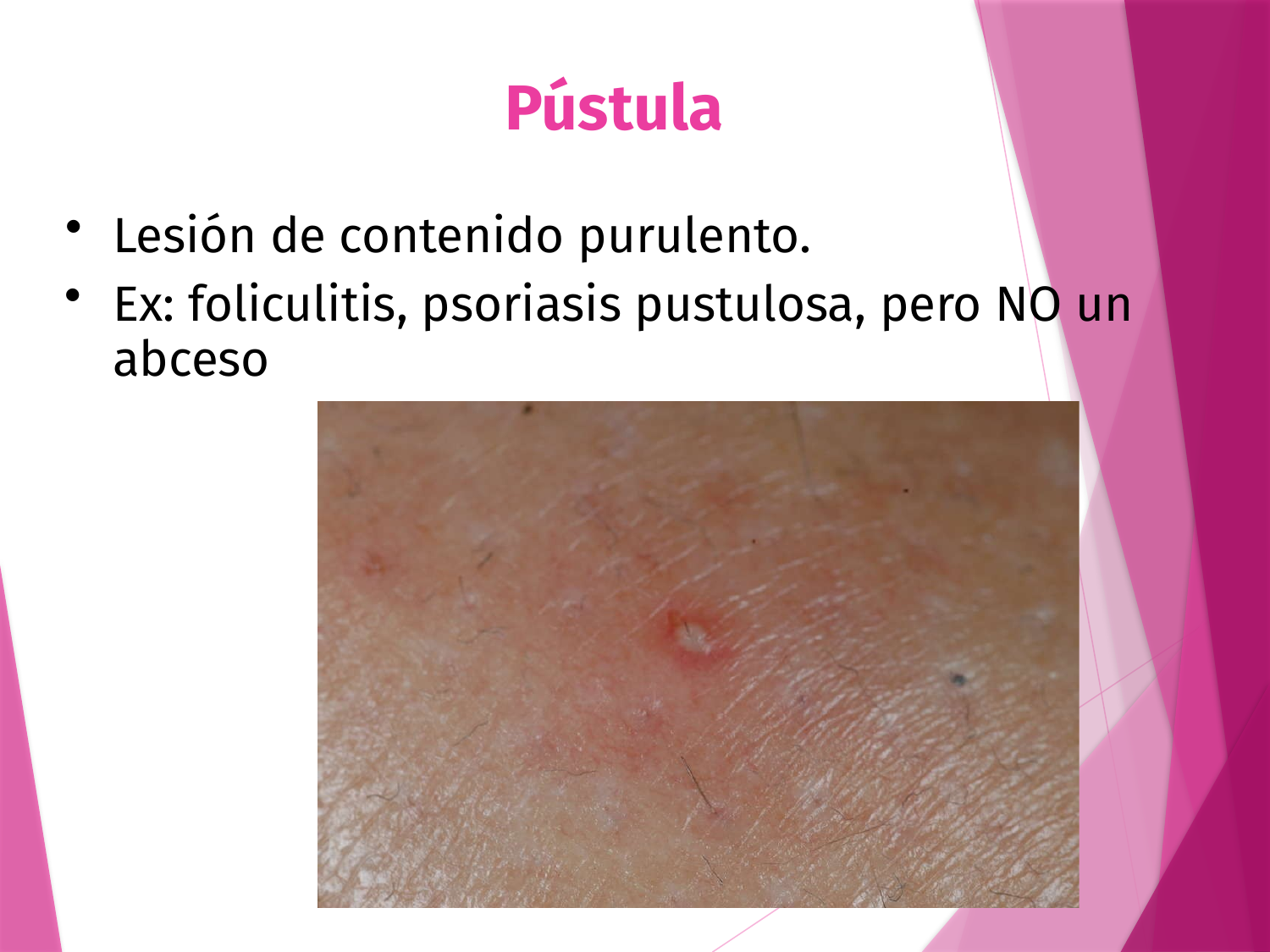

# Pústula
Lesión de contenido purulento.
Ex: foliculitis, psoriasis pustulosa, pero NO un  abceso